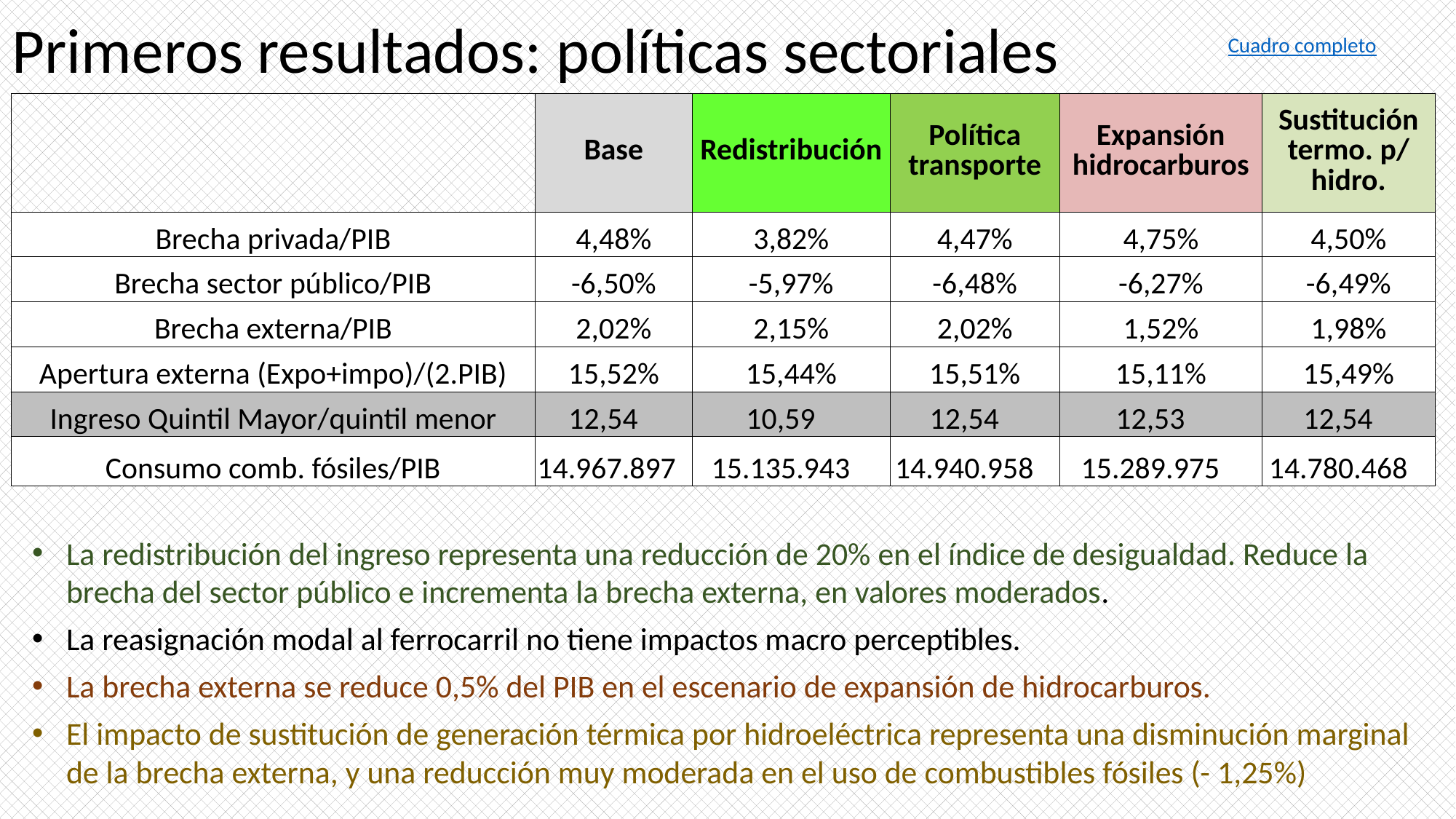

# Primeros resultados: políticas sectoriales
Cuadro completo
|  | Base | Redistribución | Política transporte | Expansión hidrocarburos | Sustitución termo. p/ hidro. |
| --- | --- | --- | --- | --- | --- |
| Brecha privada/PIB | 4,48% | 3,82% | 4,47% | 4,75% | 4,50% |
| Brecha sector público/PIB | -6,50% | -5,97% | -6,48% | -6,27% | -6,49% |
| Brecha externa/PIB | 2,02% | 2,15% | 2,02% | 1,52% | 1,98% |
| Apertura externa (Expo+impo)/(2.PIB) | 15,52% | 15,44% | 15,51% | 15,11% | 15,49% |
| Ingreso Quintil Mayor/quintil menor | 12,54 | 10,59 | 12,54 | 12,53 | 12,54 |
| Consumo comb. fósiles/PIB | 14.967.897 | 15.135.943 | 14.940.958 | 15.289.975 | 14.780.468 |
La redistribución del ingreso representa una reducción de 20% en el índice de desigualdad. Reduce la brecha del sector público e incrementa la brecha externa, en valores moderados.
La reasignación modal al ferrocarril no tiene impactos macro perceptibles.
La brecha externa se reduce 0,5% del PIB en el escenario de expansión de hidrocarburos.
El impacto de sustitución de generación térmica por hidroeléctrica representa una disminución marginal de la brecha externa, y una reducción muy moderada en el uso de combustibles fósiles (- 1,25%)